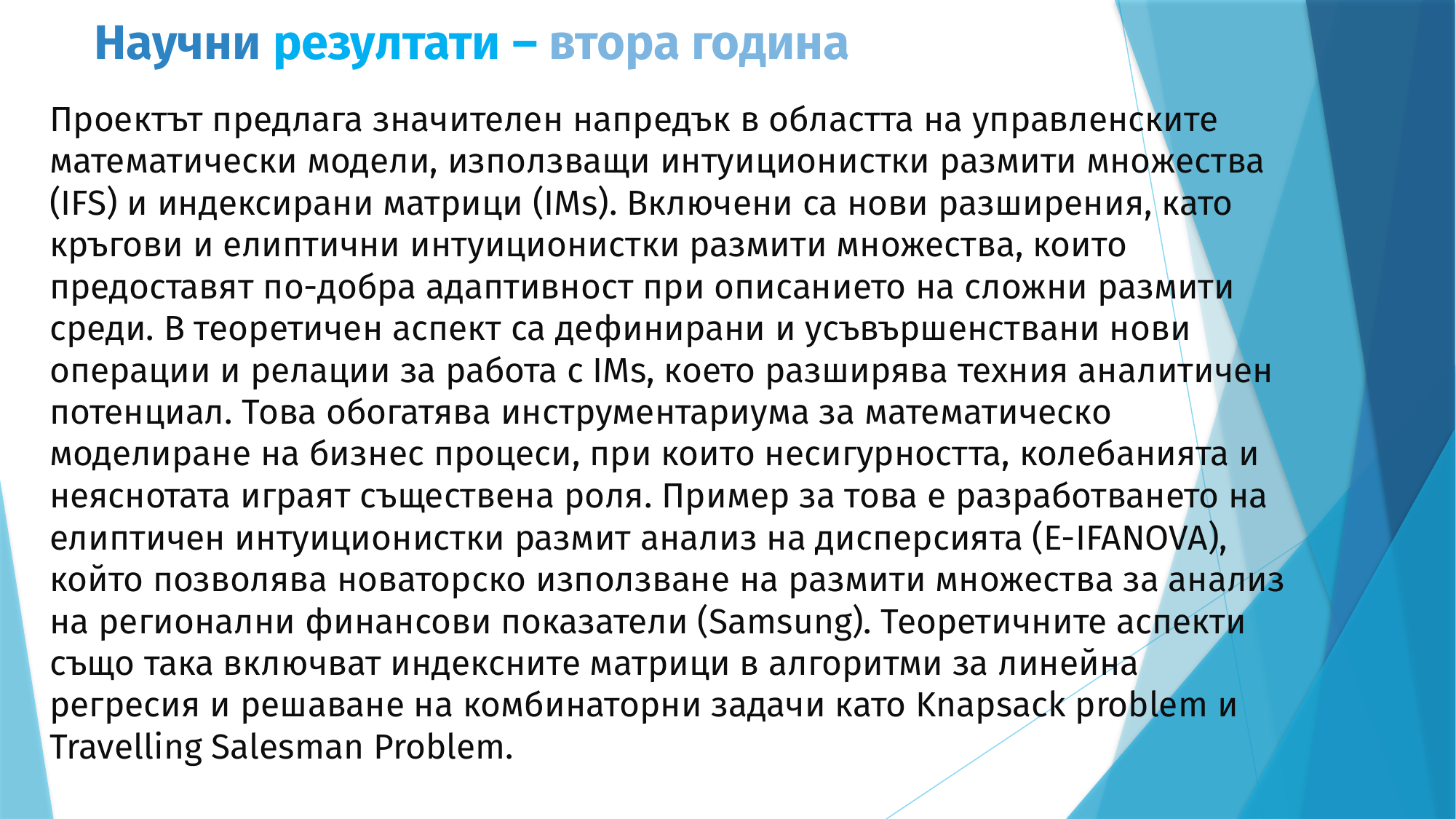

# Научни резултати – втора година
Проектът предлага значителен напредък в областта на управленските математически модели, използващи интуиционистки размити множества (IFS) и индексирани матрици (IMs). Включени са нови разширения, като кръгови и елиптични интуиционистки размити множества, които предоставят по-добра адаптивност при описанието на сложни размити среди. В теоретичен аспект са дефинирани и усъвършенствани нови операции и релации за работа с IMs, което разширява техния аналитичен потенциал. Това обогатява инструментариума за математическо моделиране на бизнес процеси, при които несигурността, колебанията и неяснотата играят съществена роля. Пример за това е разработването на елиптичен интуиционистки размит анализ на дисперсията (E-IFANOVA), който позволява новаторско използване на размити множества за анализ на регионални финансови показатели (Samsung). Теоретичните аспекти също така включват индексните матрици в алгоритми за линейна регресия и решаване на комбинаторни задачи като Knapsack problem и Travelling Salesman Problem.